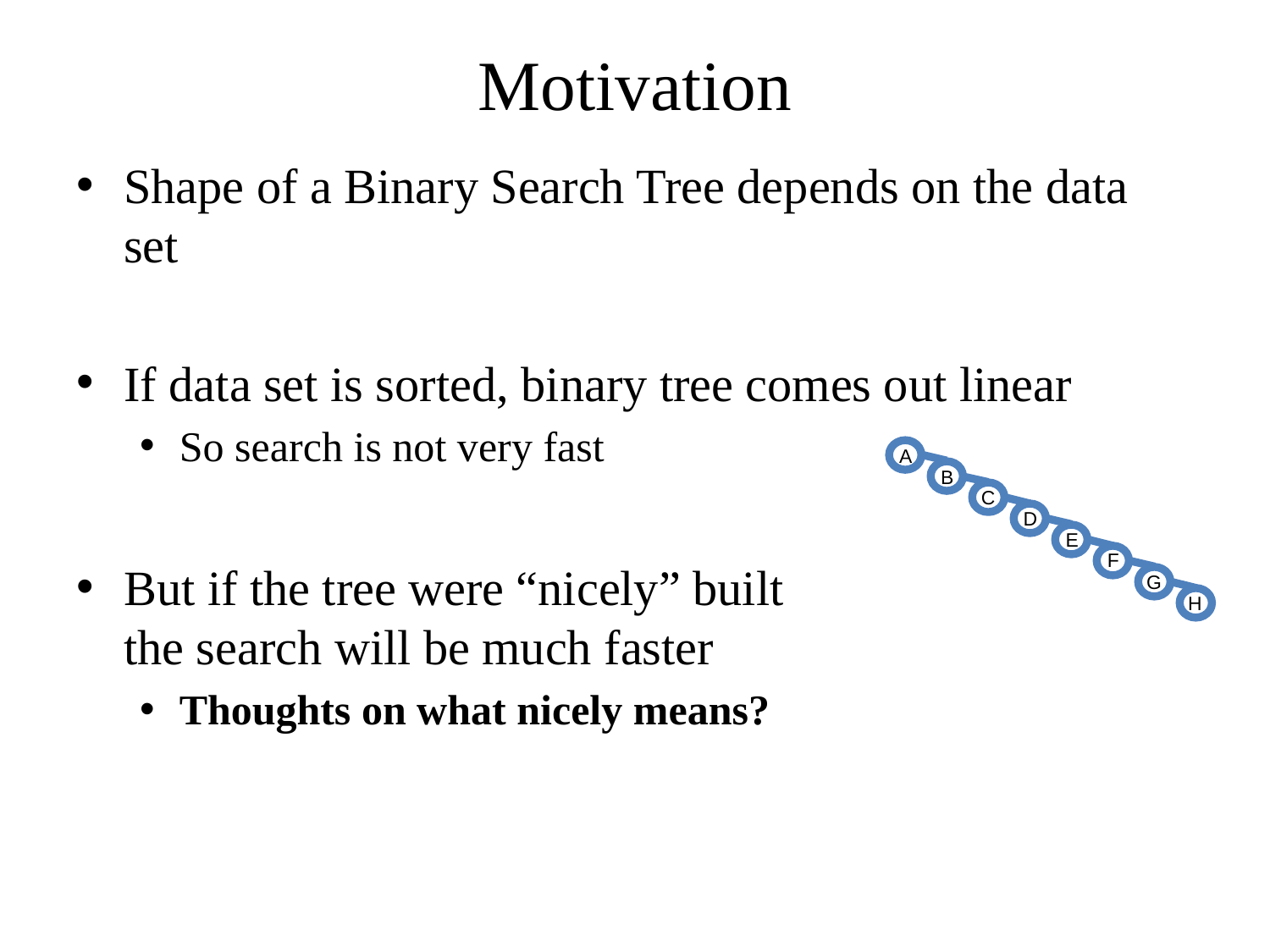

# Motivation
Shape of a Binary Search Tree depends on the data set

If data set is sorted, binary tree comes out linear
So search is not very fast

But if the tree were “nicely” built
the search will be much faster
Thoughts on what nicely means?
A

B

C

D

E

F

G

H